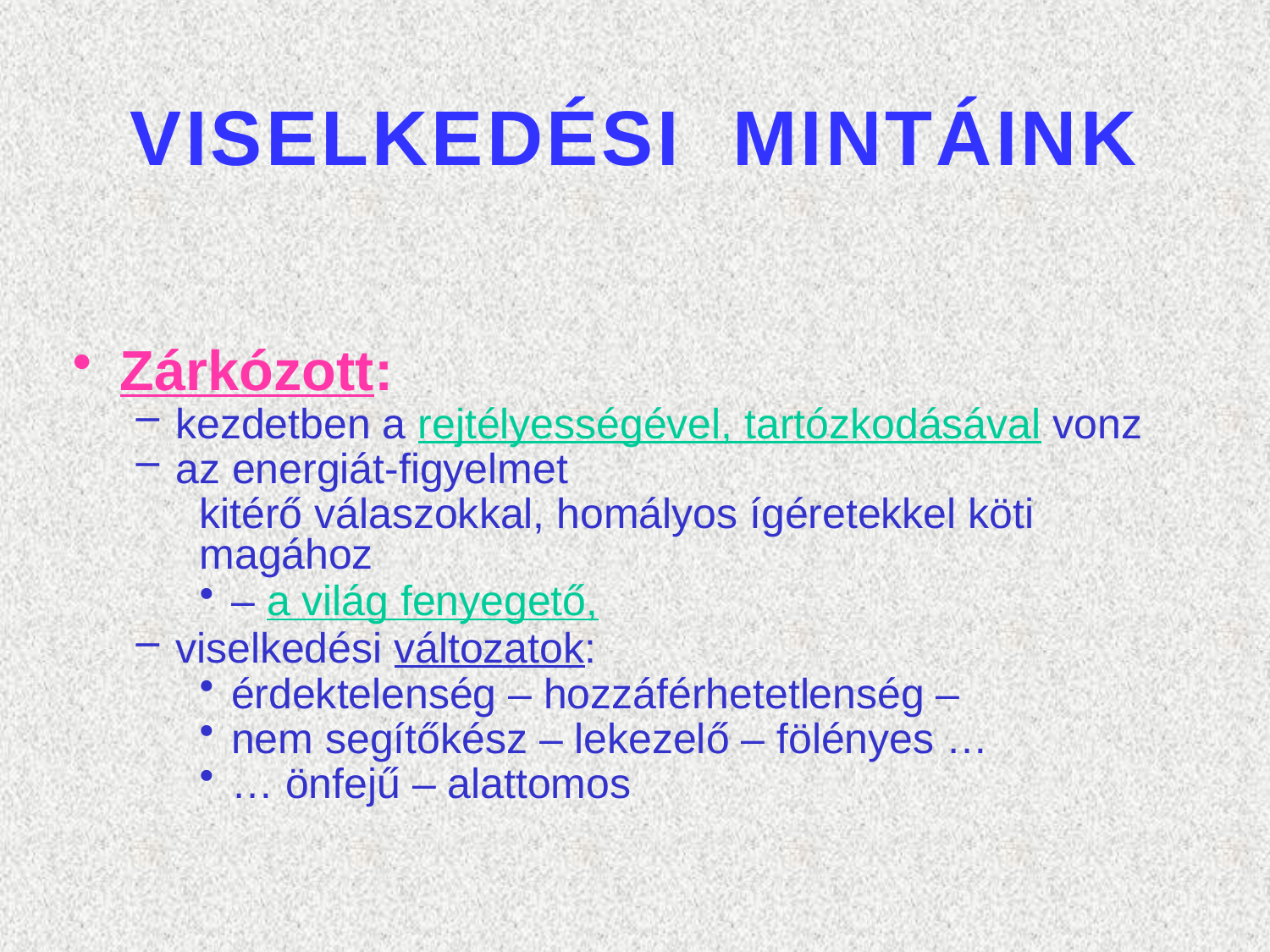

# VISELKEDÉSI  MINTÁINK
Zárkózott:
kezdetben a rejtélyességével, tartózkodásával vonz
az energiát-figyelmet
kitérő válaszokkal, homályos ígéretekkel köti magához
– a világ fenyegető,
viselkedési változatok:
érdektelenség – hozzáférhetetlenség –
nem segítőkész – lekezelő – fölényes …
… önfejű – alattomos